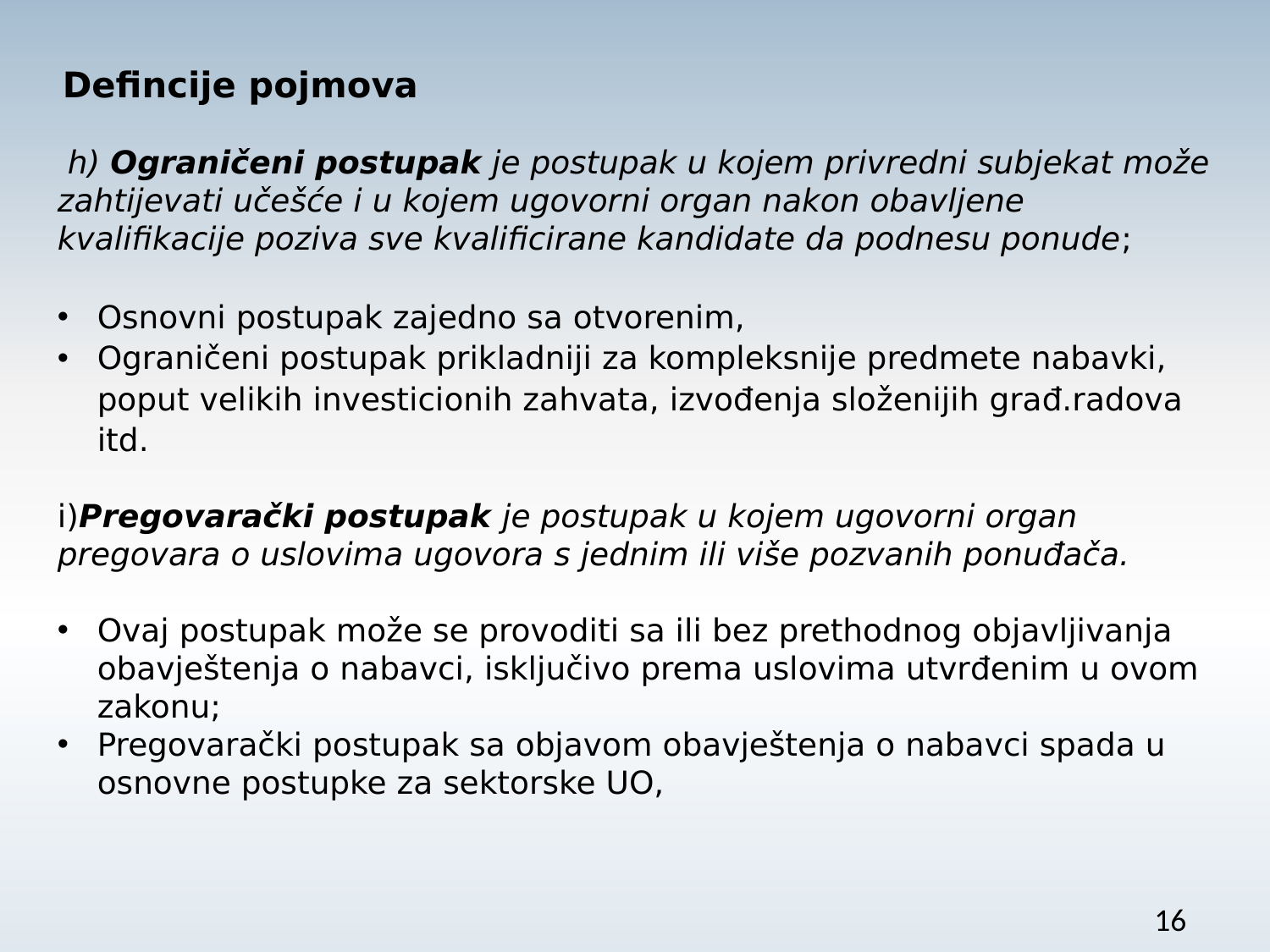

Defincije pojmova
 h) Ograničeni postupak je postupak u kojem privredni subjekat može zahtijevati učešće i u kojem ugovorni organ nakon obavljene kvalifikacije poziva sve kvalificirane kandidate da podnesu ponude;

Osnovni postupak zajedno sa otvorenim,
Ograničeni postupak prikladniji za kompleksnije predmete nabavki, poput velikih investicionih zahvata, izvođenja složenijih građ.radova itd.

i)Pregovarački postupak je postupak u kojem ugovorni organ pregovara o uslovima ugovora s jednim ili više pozvanih ponuđača.

Ovaj postupak može se provoditi sa ili bez prethodnog objavljivanja obavještenja o nabavci, isključivo prema uslovima utvrđenim u ovom zakonu;
Pregovarački postupak sa objavom obavještenja o nabavci spada u osnovne postupke za sektorske UO,